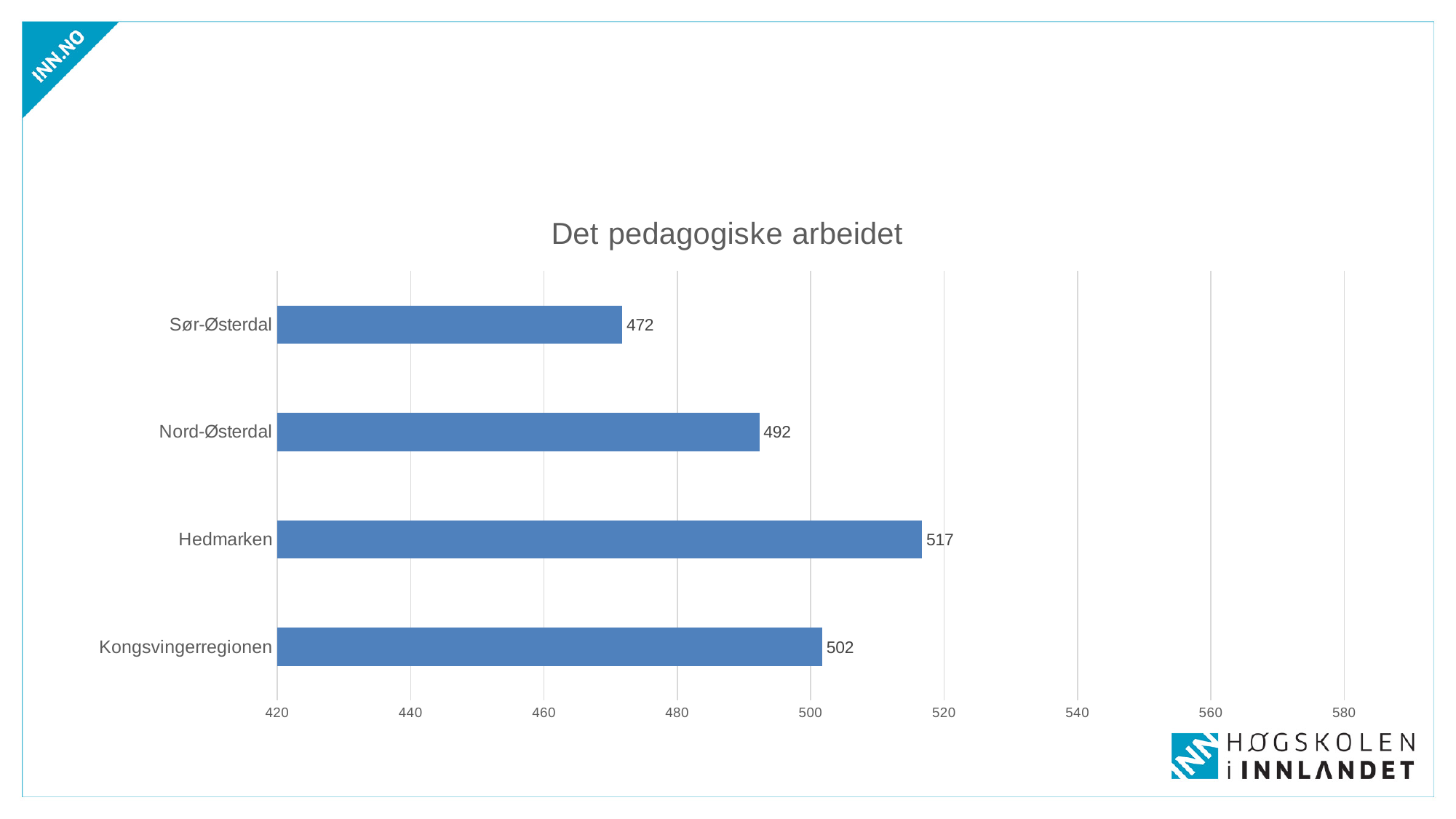

#

### Chart:

| Category | Det pedagogiske arbeidet |
|---|---|
| Kongsvingerregionen | 501.7131985822843 |
| Hedmarken | 516.7115374084382 |
| Nord-Østerdal | 492.3008594063597 |
| Sør-Østerdal | 471.72627524865226 |